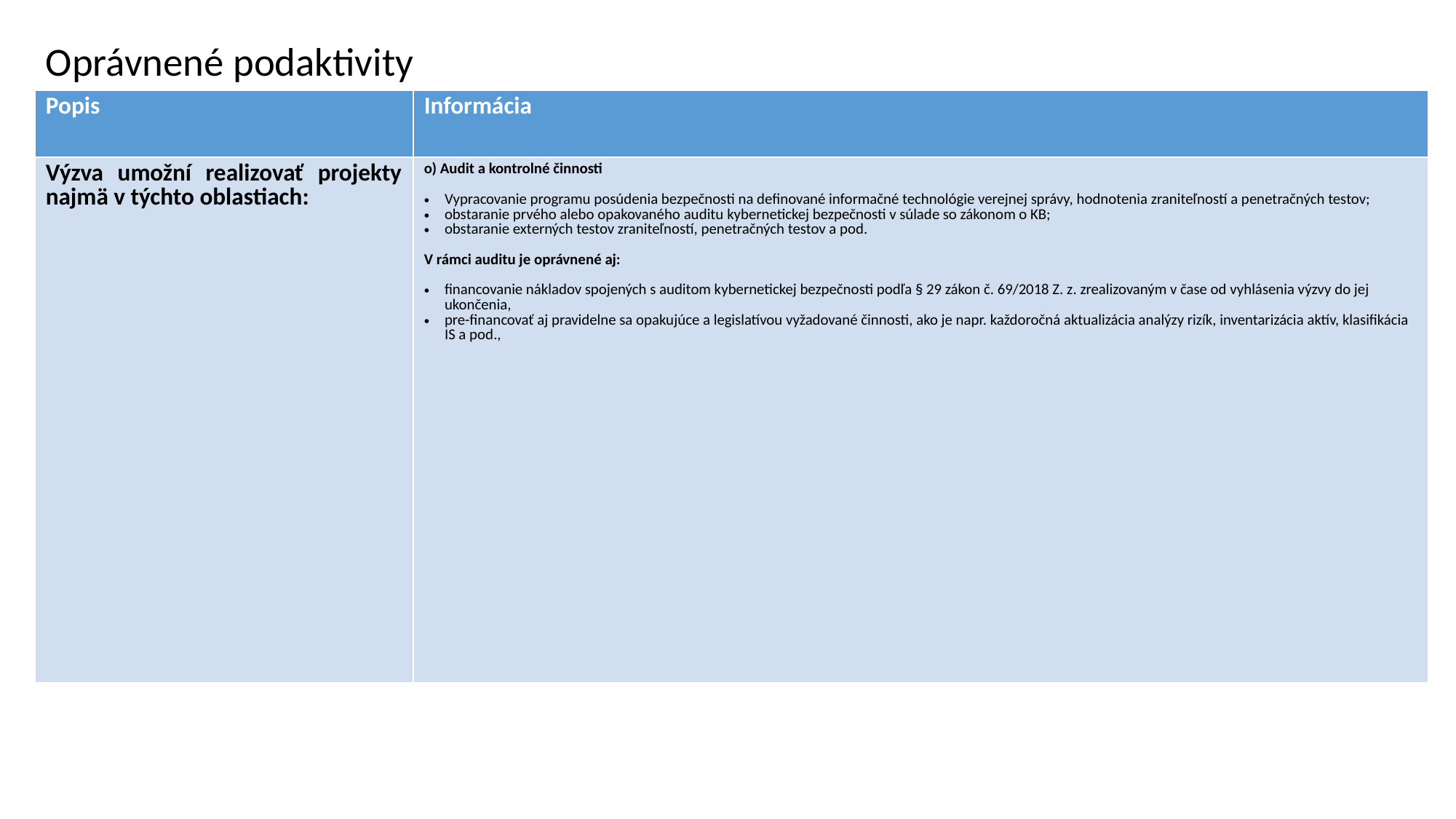

# Oprávnené podaktivity
| Popis | Informácia |
| --- | --- |
| Výzva umožní realizovať projekty najmä v týchto oblastiach: | o) Audit a kontrolné činnosti Vypracovanie programu posúdenia bezpečnosti na definované informačné technológie verejnej správy, hodnotenia zraniteľností a penetračných testov; obstaranie prvého alebo opakovaného auditu kybernetickej bezpečnosti v súlade so zákonom o KB; obstaranie externých testov zraniteľností, penetračných testov a pod. V rámci auditu je oprávnené aj: financovanie nákladov spojených s auditom kybernetickej bezpečnosti podľa § 29 zákon č. 69/2018 Z. z. zrealizovaným v čase od vyhlásenia výzvy do jej ukončenia, pre-financovať aj pravidelne sa opakujúce a legislatívou vyžadované činnosti, ako je napr. každoročná aktualizácia analýzy rizík, inventarizácia aktív, klasifikácia IS a pod., |